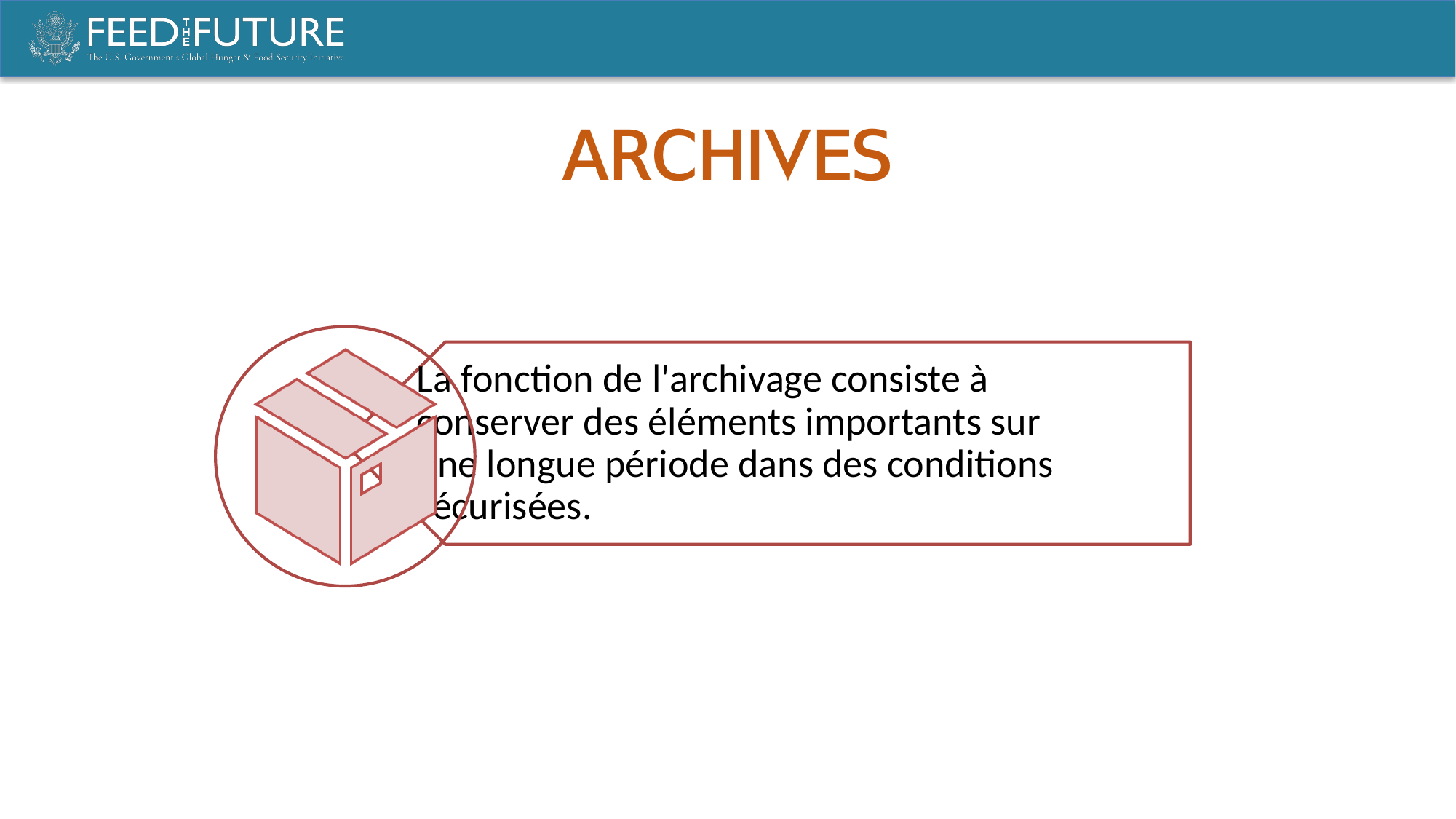

ARCHIVES
La fonction de l'archivage consiste à conserver des éléments importants sur une longue période dans des conditions sécurisées.